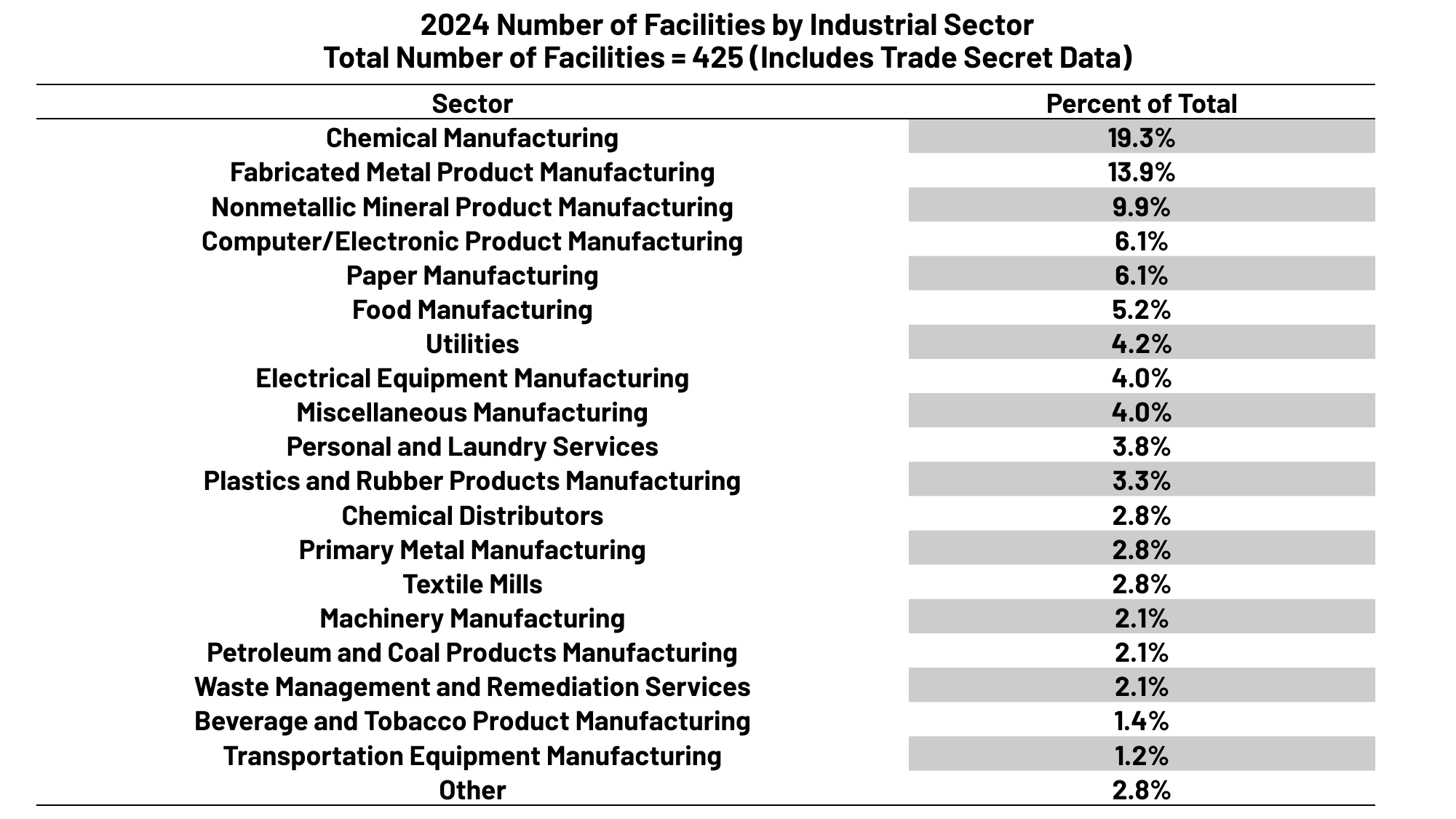

# 2024 Number of Facilities by Industrial Sector Total Number of Facilities = 425 (Includes Trade Secret Data)
| Sector | Percent of Total |
| --- | --- |
| Chemical Manufacturing | 19.3% |
| Fabricated Metal Product Manufacturing | 13.9% |
| Nonmetallic Mineral Product Manufacturing | 9.9% |
| Computer/Electronic Product Manufacturing | 6.1% |
| Paper Manufacturing | 6.1% |
| Food Manufacturing | 5.2% |
| Utilities | 4.2% |
| Electrical Equipment Manufacturing | 4.0% |
| Miscellaneous Manufacturing | 4.0% |
| Personal and Laundry Services | 3.8% |
| Plastics and Rubber Products Manufacturing | 3.3% |
| Chemical Distributors | 2.8% |
| Primary Metal Manufacturing | 2.8% |
| Textile Mills | 2.8% |
| Machinery Manufacturing | 2.1% |
| Petroleum and Coal Products Manufacturing | 2.1% |
| Waste Management and Remediation Services | 2.1% |
| Beverage and Tobacco Product Manufacturing | 1.4% |
| Transportation Equipment Manufacturing | 1.2% |
| Other | 2.8% |